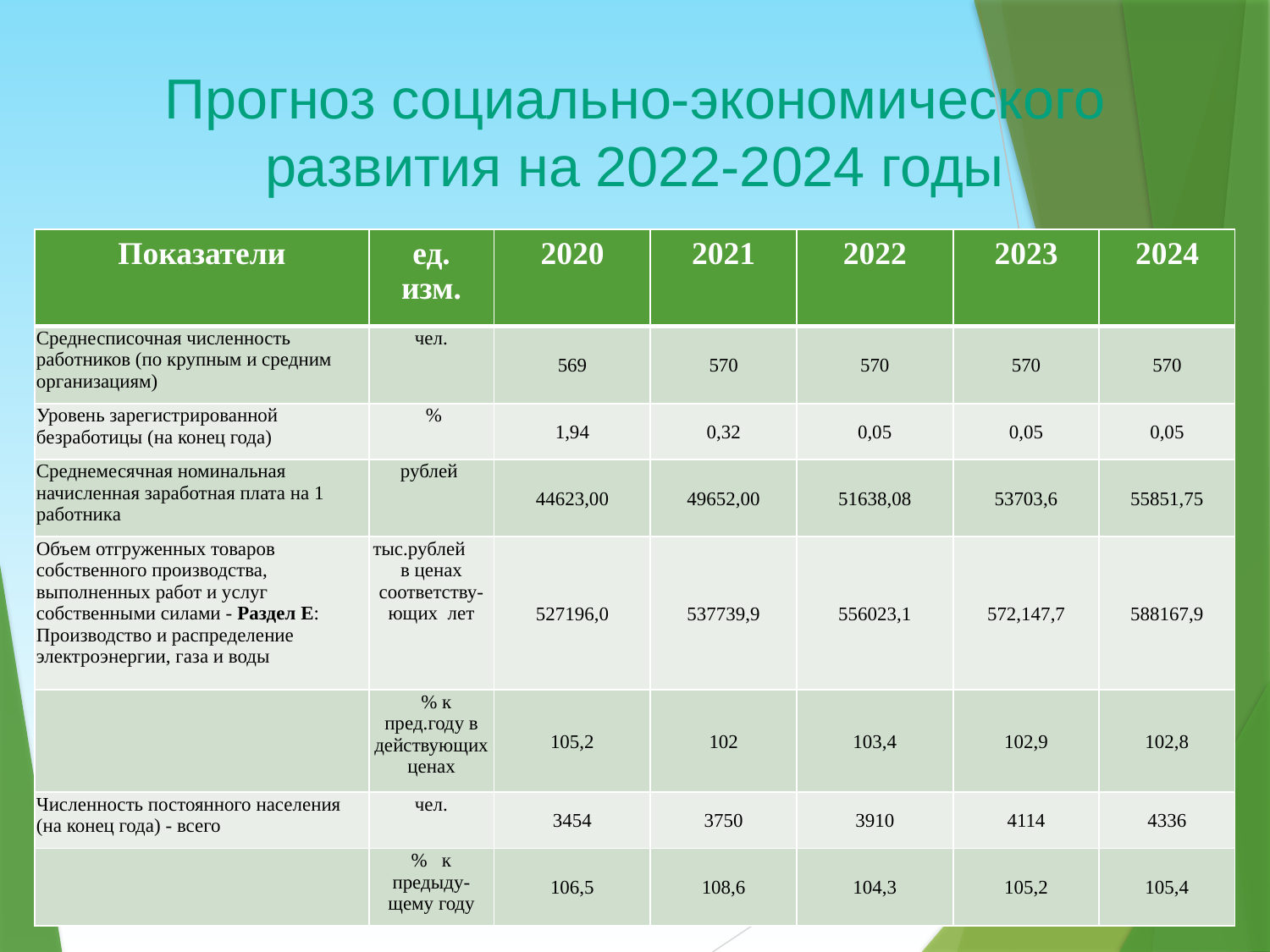

# Прогноз социально-экономического развития на 2022-2024 годы
| Показатели | ед. изм. | 2020 | 2021 | 2022 | 2023 | 2024 |
| --- | --- | --- | --- | --- | --- | --- |
| Среднесписочная численность работников (по крупным и средним организациям) | чел. | 569 | 570 | 570 | 570 | 570 |
| Уровень зарегистрированной безработицы (на конец года) | % | 1,94 | 0,32 | 0,05 | 0,05 | 0,05 |
| Среднемесячная номинальная начисленная заработная плата на 1 работника | рублей | 44623,00 | 49652,00 | 51638,08 | 53703,6 | 55851,75 |
| Объем отгруженных товаров собственного производства, выполненных работ и услуг собственными силами - Раздел E: Производство и распределение электроэнергии, газа и воды | тыс.рублей в ценах соответству-ющих лет | 527196,0 | 537739,9 | 556023,1 | 572,147,7 | 588167,9 |
|  | % к пред.году в действующих ценах | 105,2 | 102 | 103,4 | 102,9 | 102,8 |
| Численность постоянного населения (на конец года) - всего | чел. | 3454 | 3750 | 3910 | 4114 | 4336 |
|  | % к предыду-щему году | 106,5 | 108,6 | 104,3 | 105,2 | 105,4 |